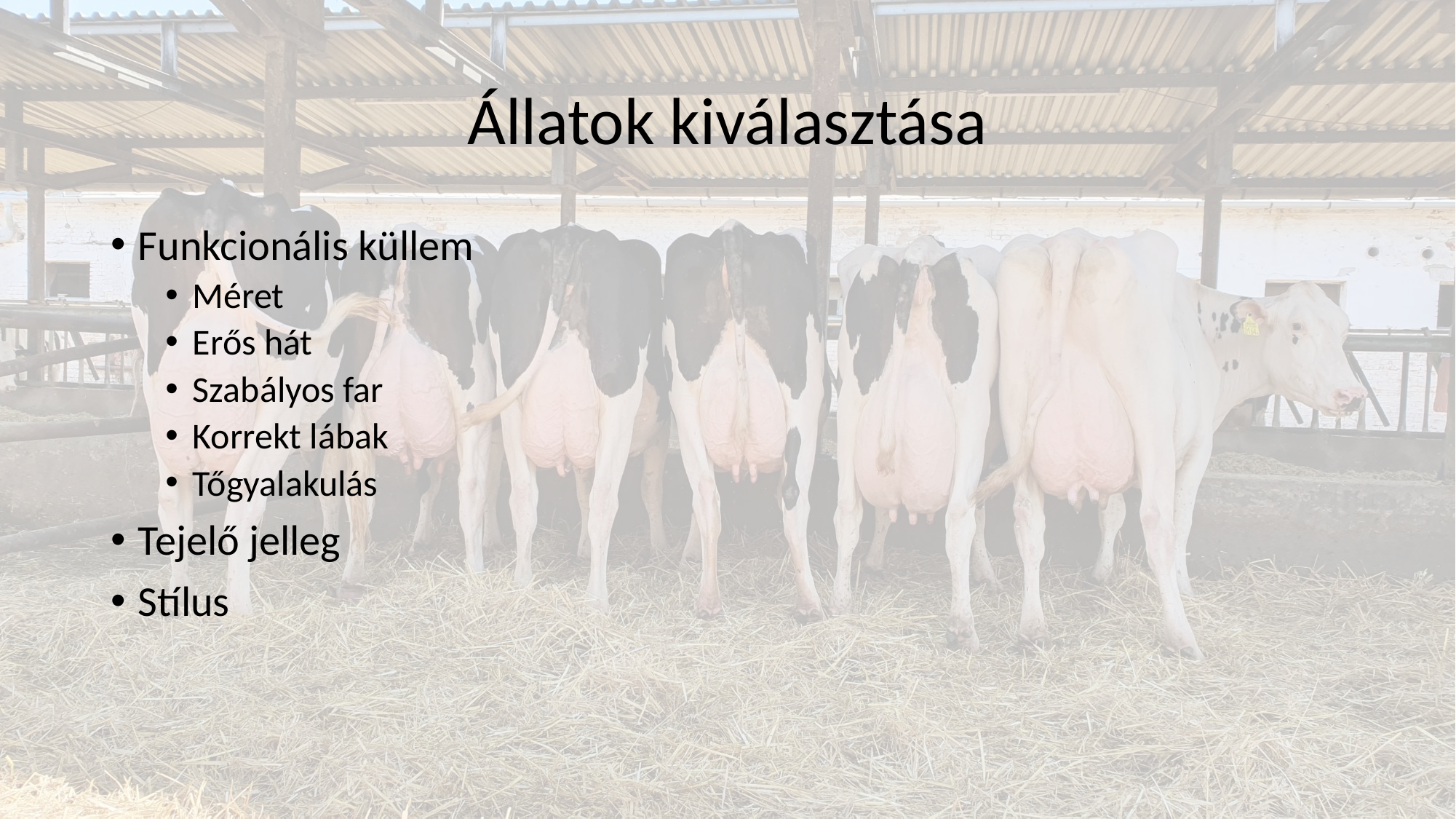

# Állatok kiválasztása
Funkcionális küllem
Méret
Erős hát
Szabályos far
Korrekt lábak
Tőgyalakulás
Tejelő jelleg
Stílus